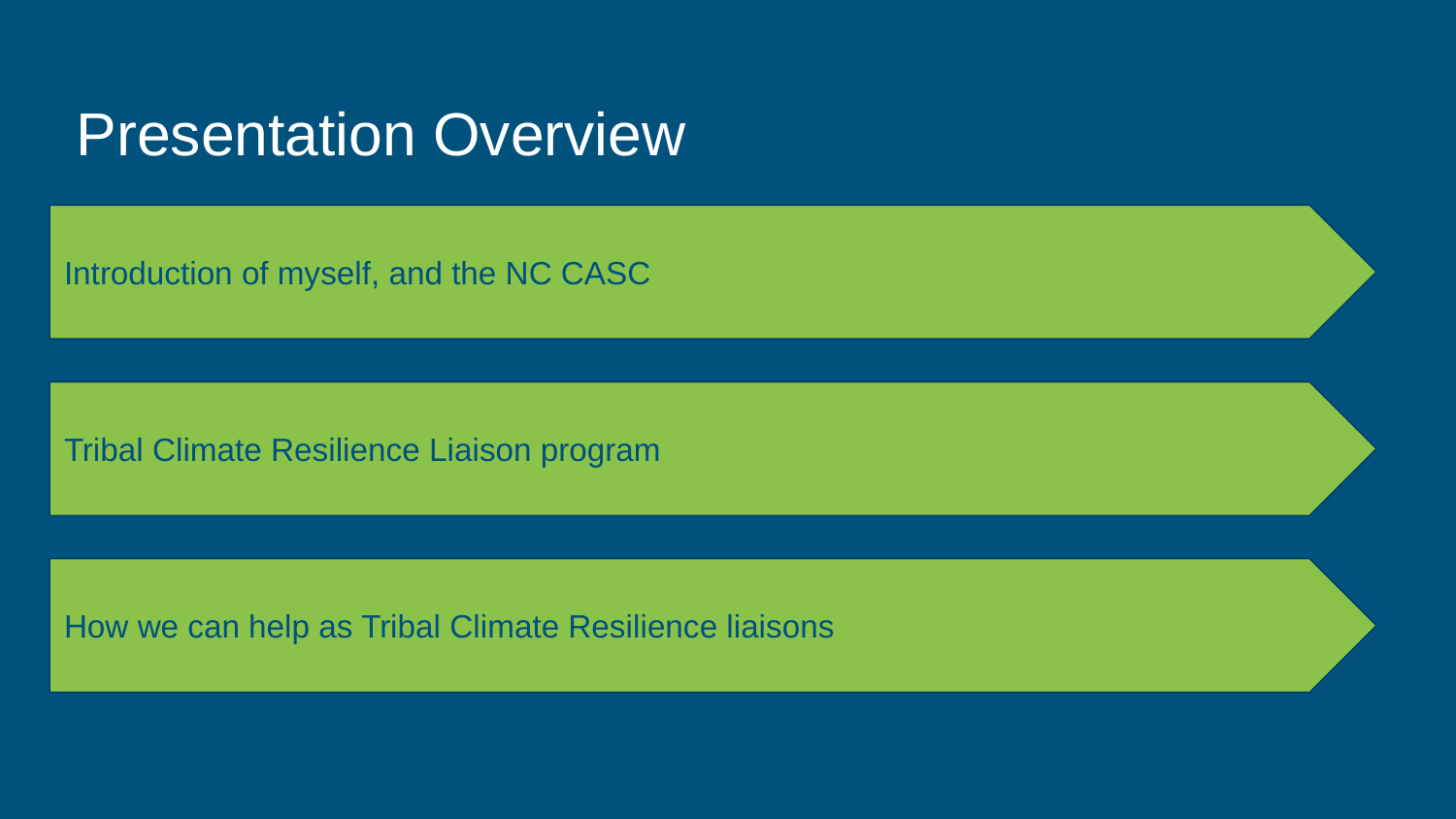

# Presentation Overview
Introduction of myself, and the NC CASC
Tribal Climate Resilience Liaison program
How we can help as Tribal Climate Resilience liaisons